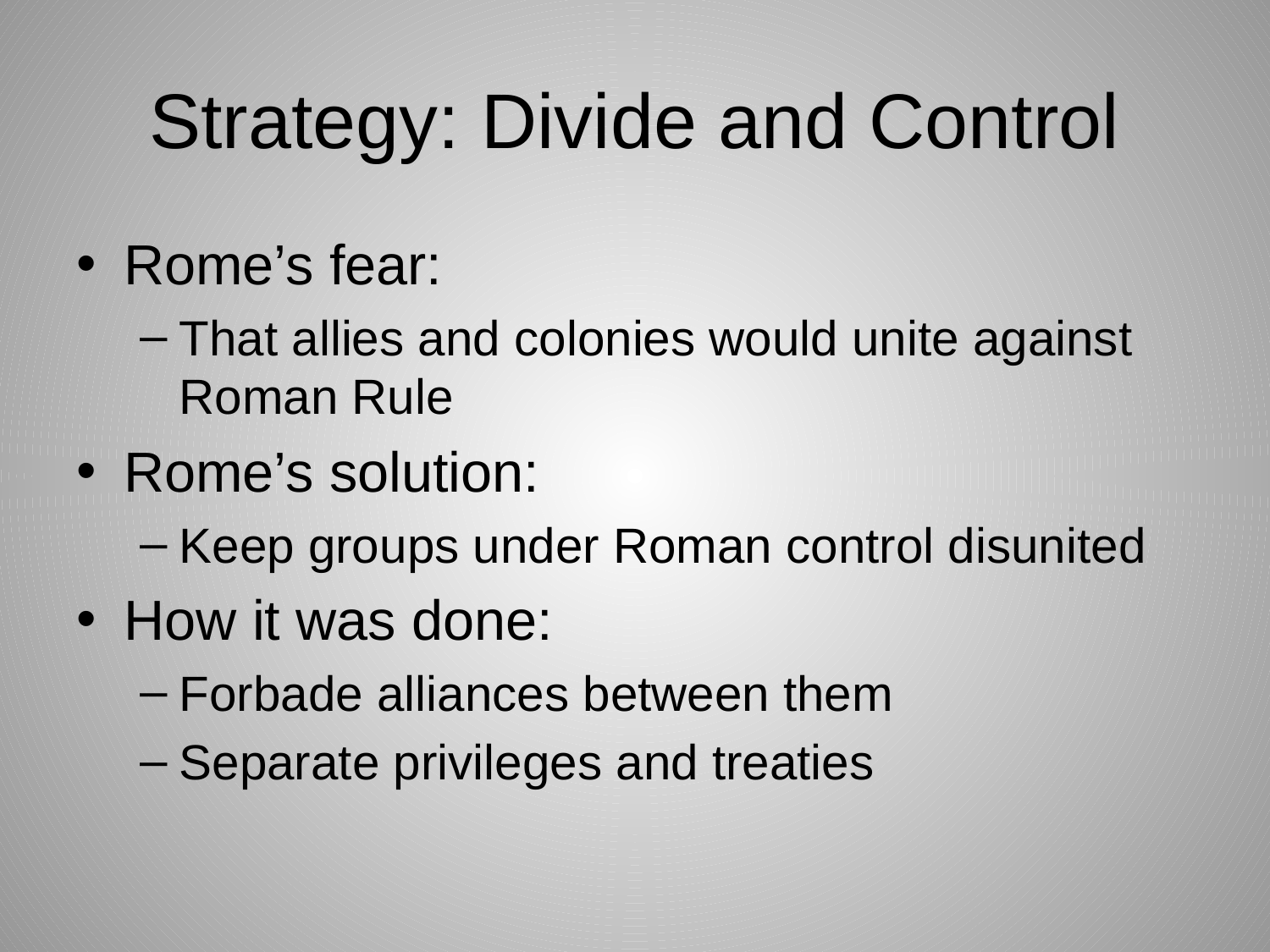

# Strategy: Divide and Control
Rome’s fear:
That allies and colonies would unite against Roman Rule
Rome’s solution:
Keep groups under Roman control disunited
How it was done:
Forbade alliances between them
Separate privileges and treaties